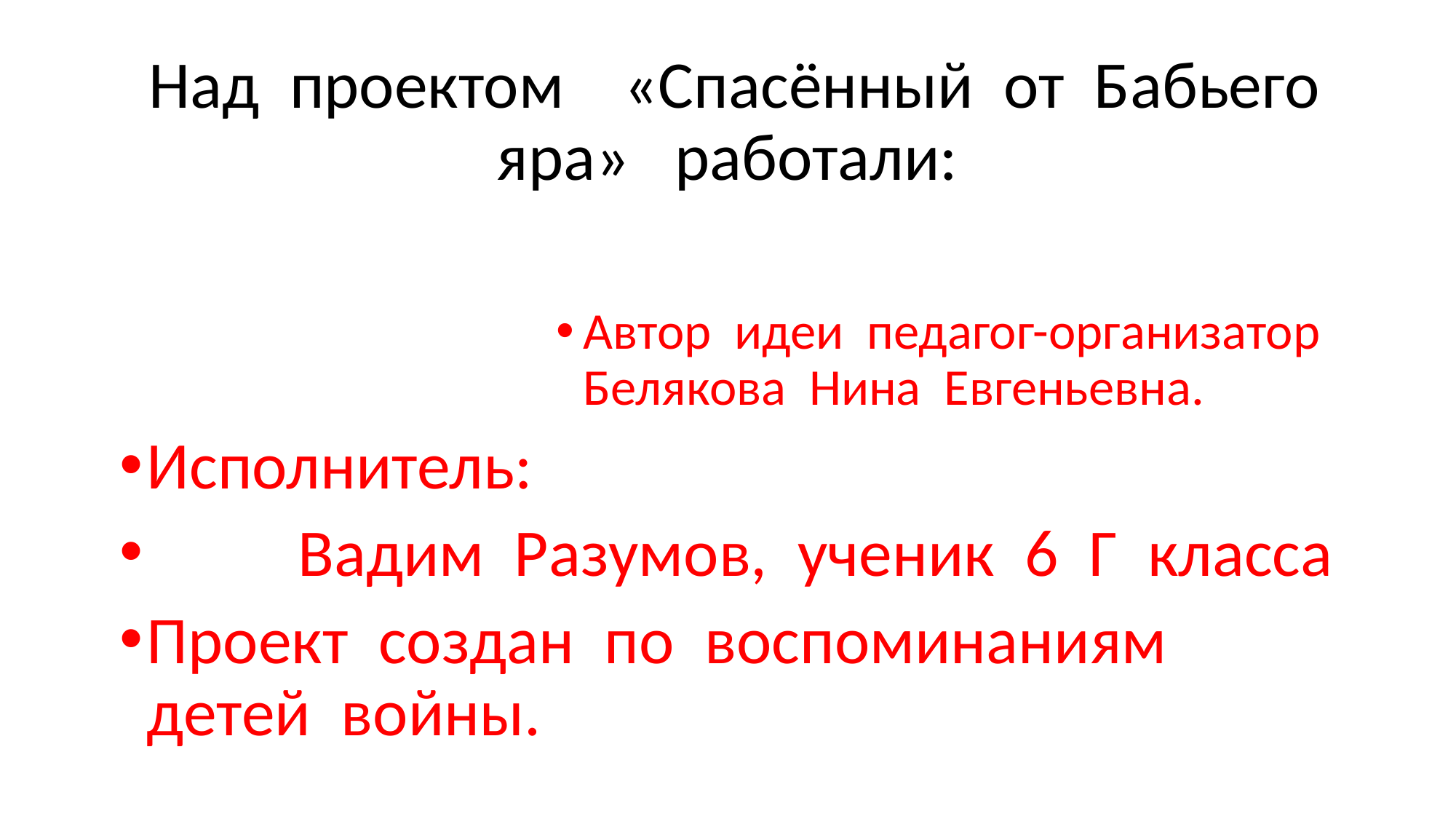

# Над  проектом    «Спасённый  от  Бабьего  яра»   работали:
Автор  идеи  педагог-организатор  Белякова  Нина  Евгеньевна.
Исполнитель:
          Вадим  Разумов,  ученик  6  Г  класса
Проект  создан  по  воспоминаниям  детей  войны.